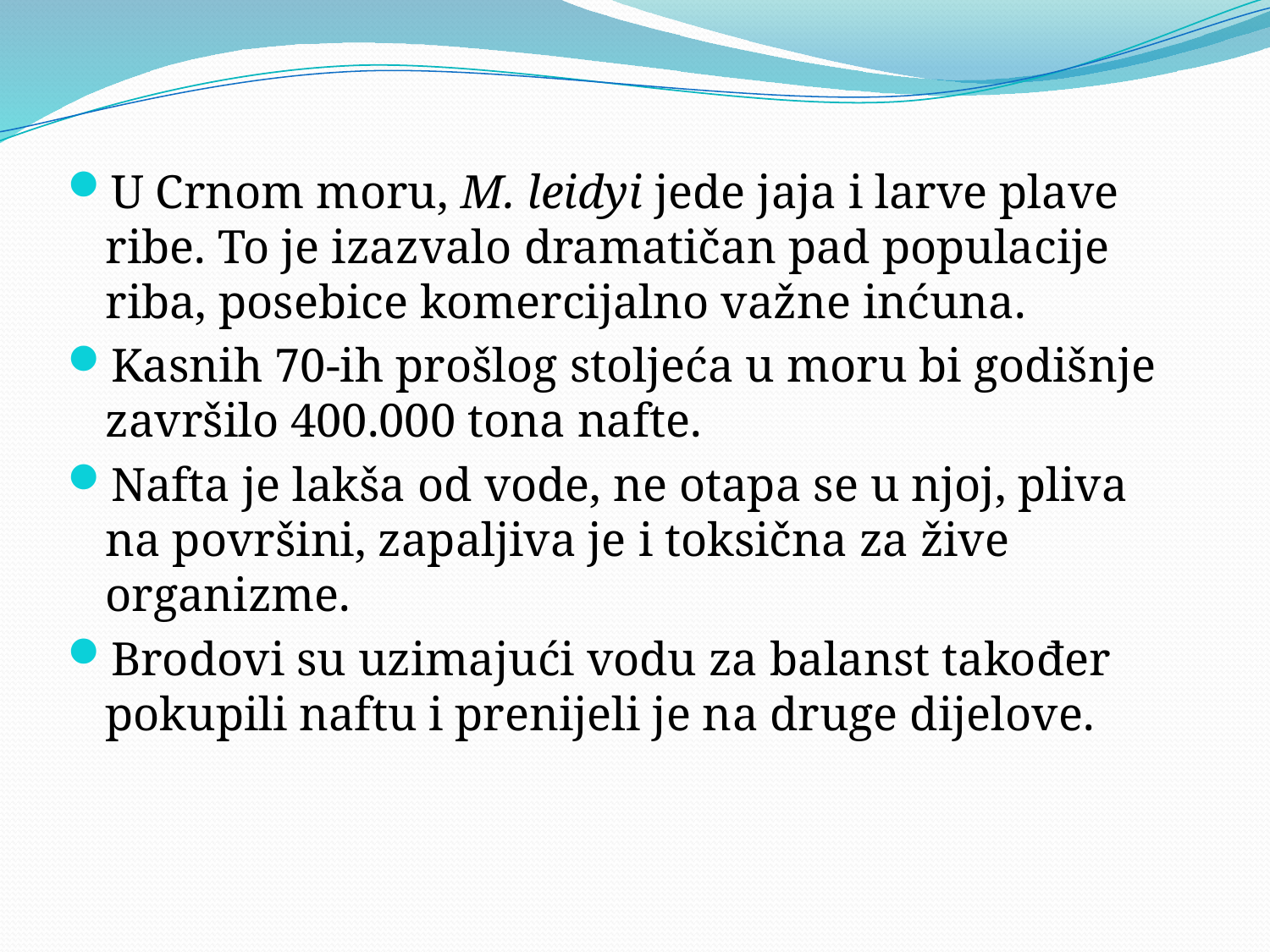

U Crnom moru, M. leidyi jede jaja i larve plave ribe. To je izazvalo dramatičan pad populacije riba, posebice komercijalno važne inćuna.
Kasnih 70-ih prošlog stoljeća u moru bi godišnje završilo 400.000 tona nafte.
Nafta je lakša od vode, ne otapa se u njoj, pliva na površini, zapaljiva je i toksična za žive organizme.
Brodovi su uzimajući vodu za balanst također pokupili naftu i prenijeli je na druge dijelove.